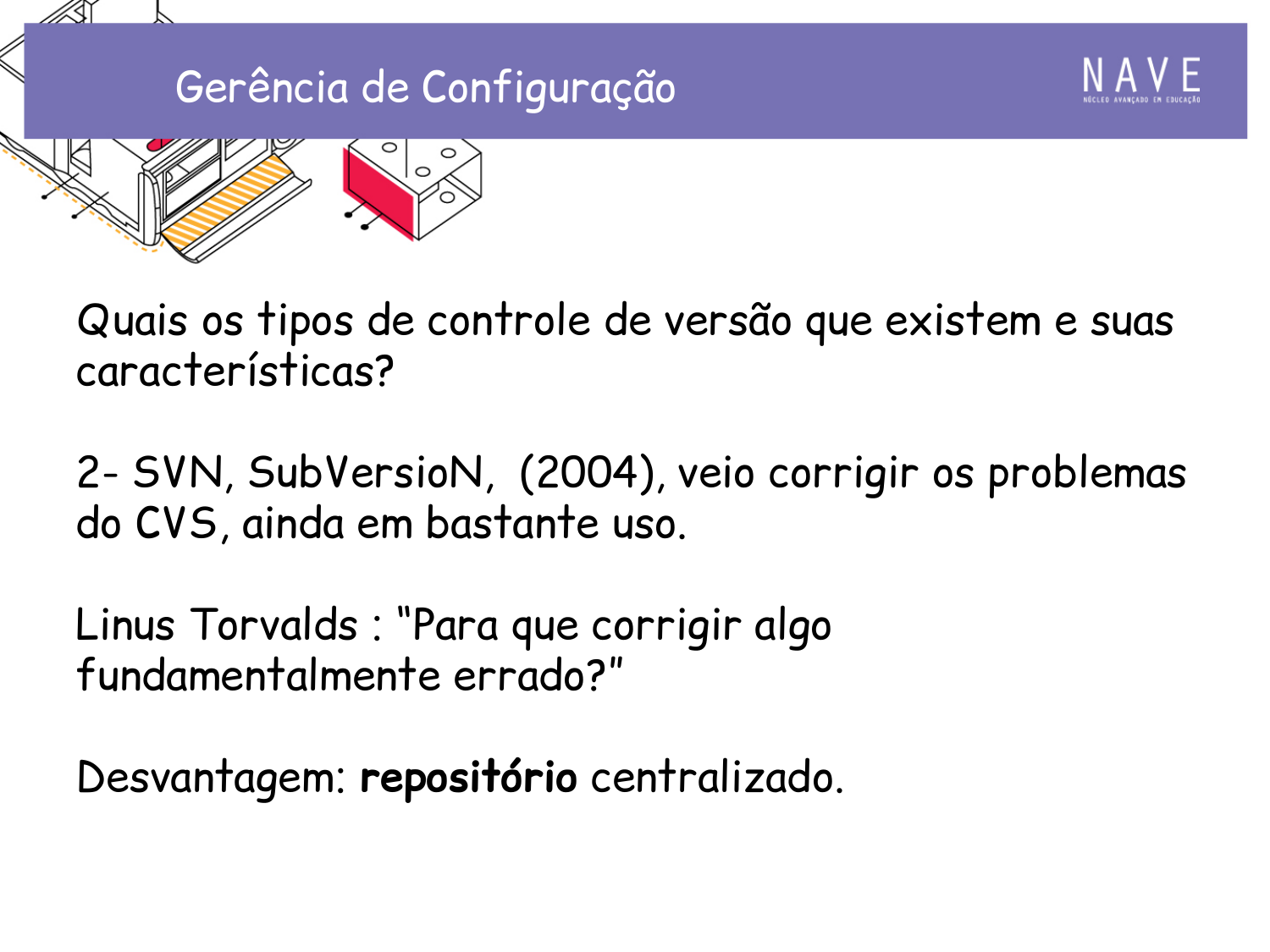

Gerência de Configuração
Quais os tipos de controle de versão que existem e suas características?

2- SVN, SubVersioN,  (2004), veio corrigir os problemas do CVS, ainda em bastante uso.

Linus Torvalds : “Para que corrigir algo fundamentalmente errado?”

Desvantagem: repositório centralizado.